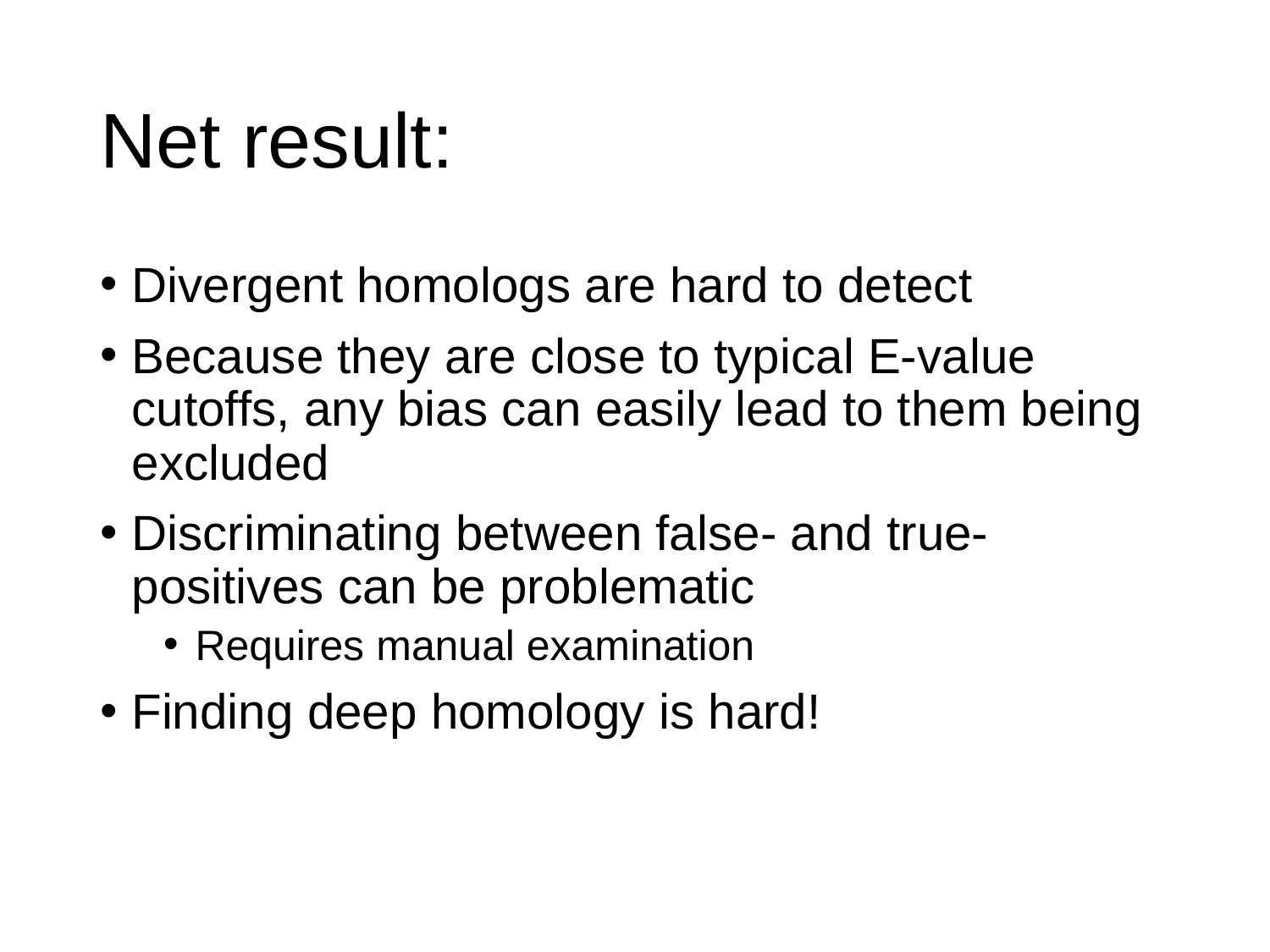

# Net result:
Divergent homologs are hard to detect
Because they are close to typical E-value cutoffs, any bias can easily lead to them being excluded
Discriminating between false- and true-positives can be problematic
Requires manual examination
Finding deep homology is hard!